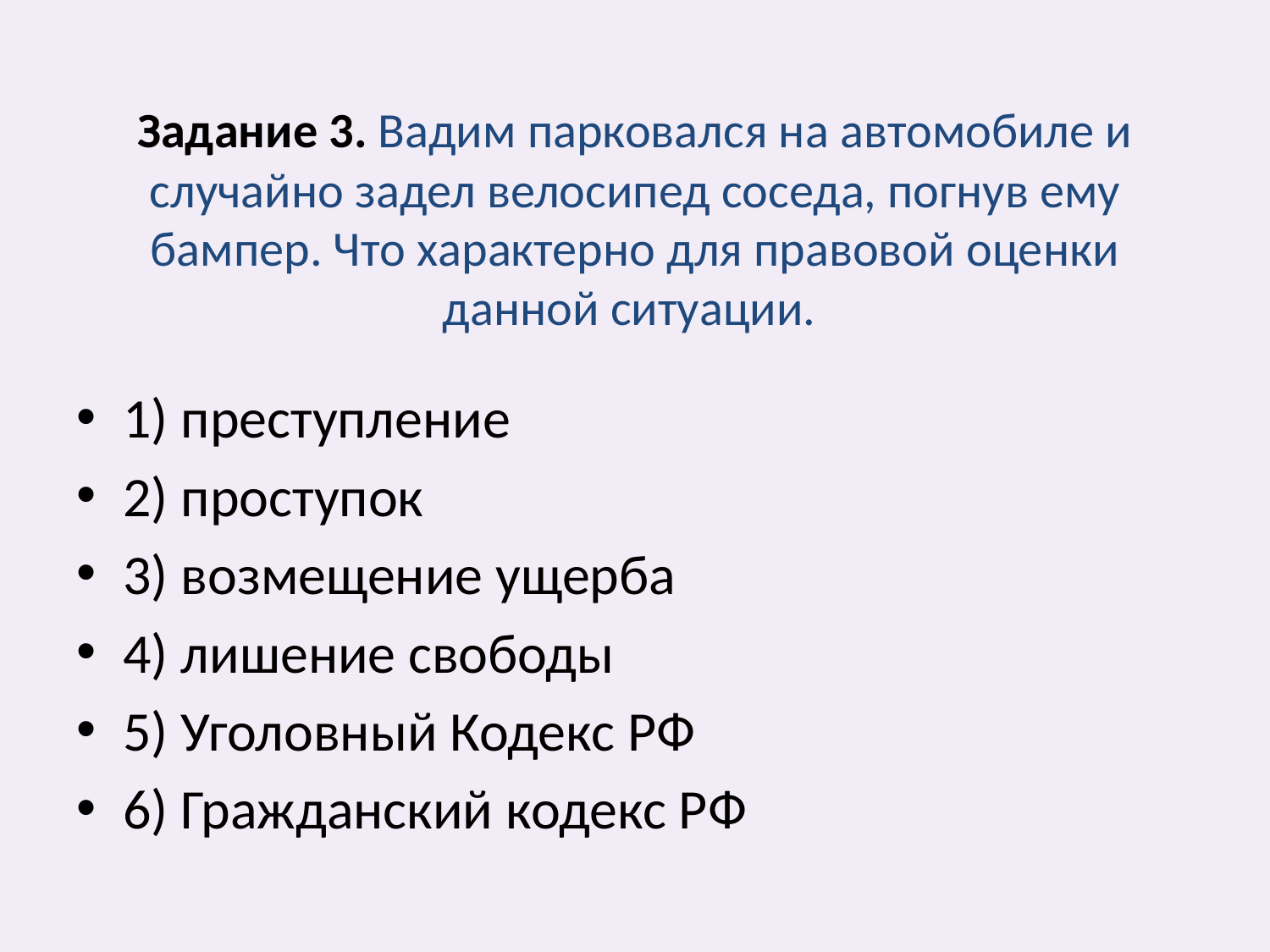

# Задание 3. Вадим парковался на автомобиле и случайно задел велосипед соседа, погнув ему бампер. Что характерно для правовой оценки данной ситуации.
1) преступление
2) проступок
3) возмещение ущерба
4) лишение свободы
5) Уголовный Кодекс РФ
6) Гражданский кодекс РФ